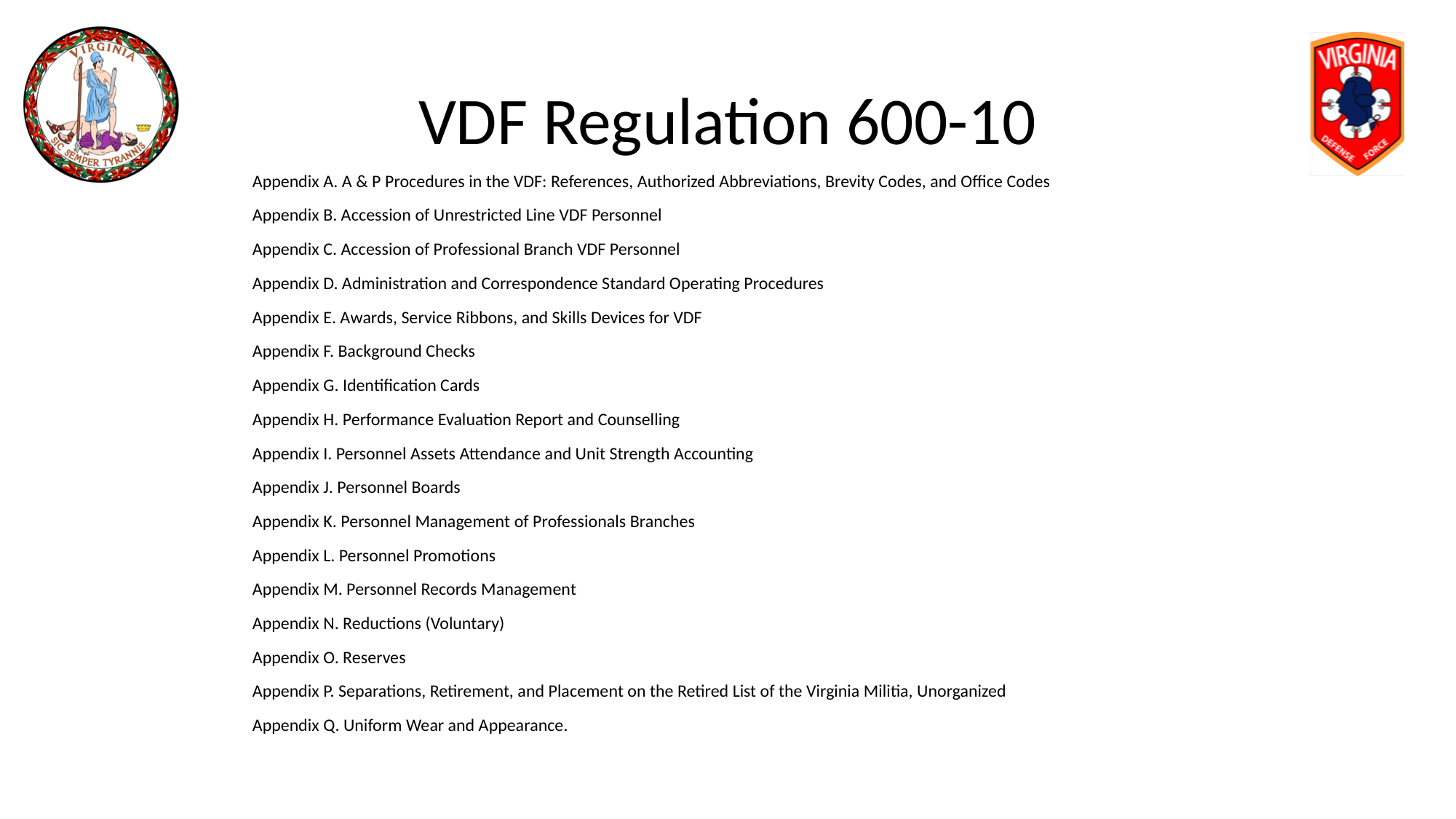

# VDF Regulation 600-10
Appendix A. A & P Procedures in the VDF: References, Authorized Abbreviations, Brevity Codes, and Office Codes
Appendix B. Accession of Unrestricted Line VDF Personnel
Appendix C. Accession of Professional Branch VDF Personnel
Appendix D. Administration and Correspondence Standard Operating Procedures
Appendix E. Awards, Service Ribbons, and Skills Devices for VDF
Appendix F. Background Checks
Appendix G. Identification Cards
Appendix H. Performance Evaluation Report and Counselling
Appendix I. Personnel Assets Attendance and Unit Strength Accounting
Appendix J. Personnel Boards
Appendix K. Personnel Management of Professionals Branches
Appendix L. Personnel Promotions
Appendix M. Personnel Records Management
Appendix N. Reductions (Voluntary)
Appendix O. Reserves
Appendix P. Separations, Retirement, and Placement on the Retired List of the Virginia Militia, Unorganized
Appendix Q. Uniform Wear and Appearance.